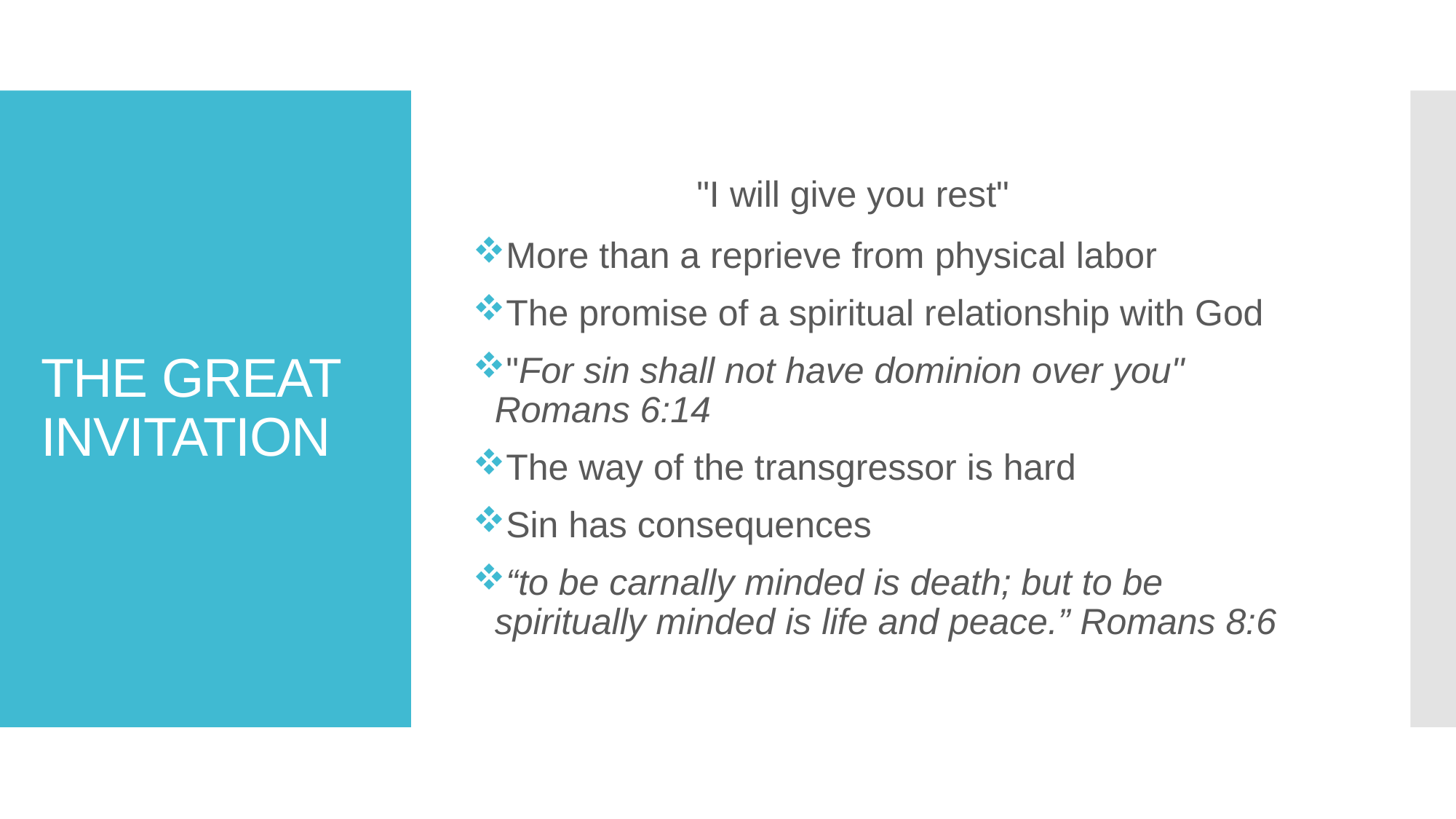

"I will give you rest"
More than a reprieve from physical labor
The promise of a spiritual relationship with God
"For sin shall not have dominion over you" Romans 6:14
The way of the transgressor is hard
Sin has consequences
“to be carnally minded is death; but to be spiritually minded is life and peace.” Romans 8:6
# THE GREAT INVITATION